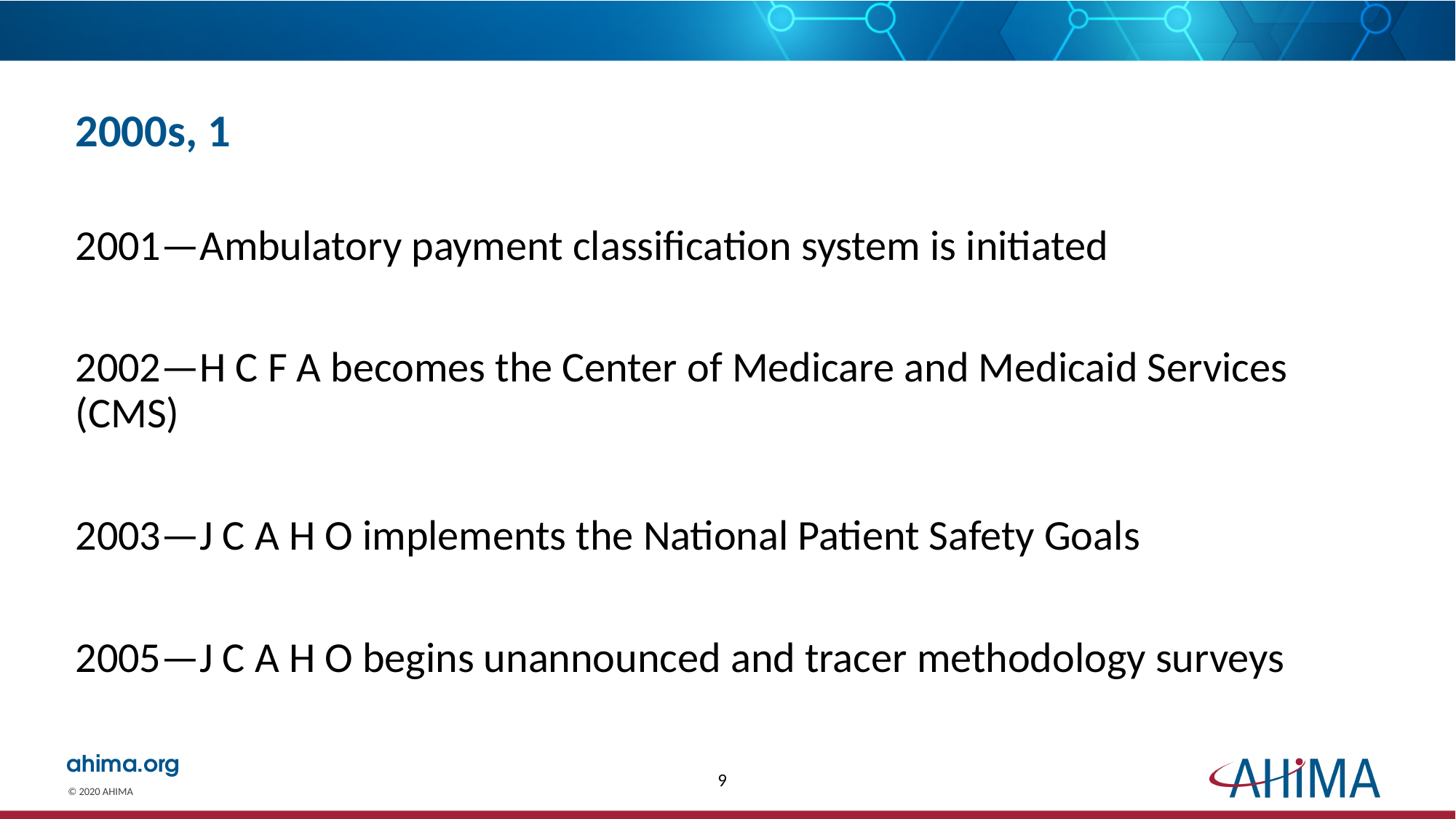

# 2000s, 1
2001—Ambulatory payment classification system is initiated

2002—H C F A becomes the Center of Medicare and Medicaid Services (CMS)

2003—J C A H O implements the National Patient Safety Goals

2005—J C A H O begins unannounced and tracer methodology surveys